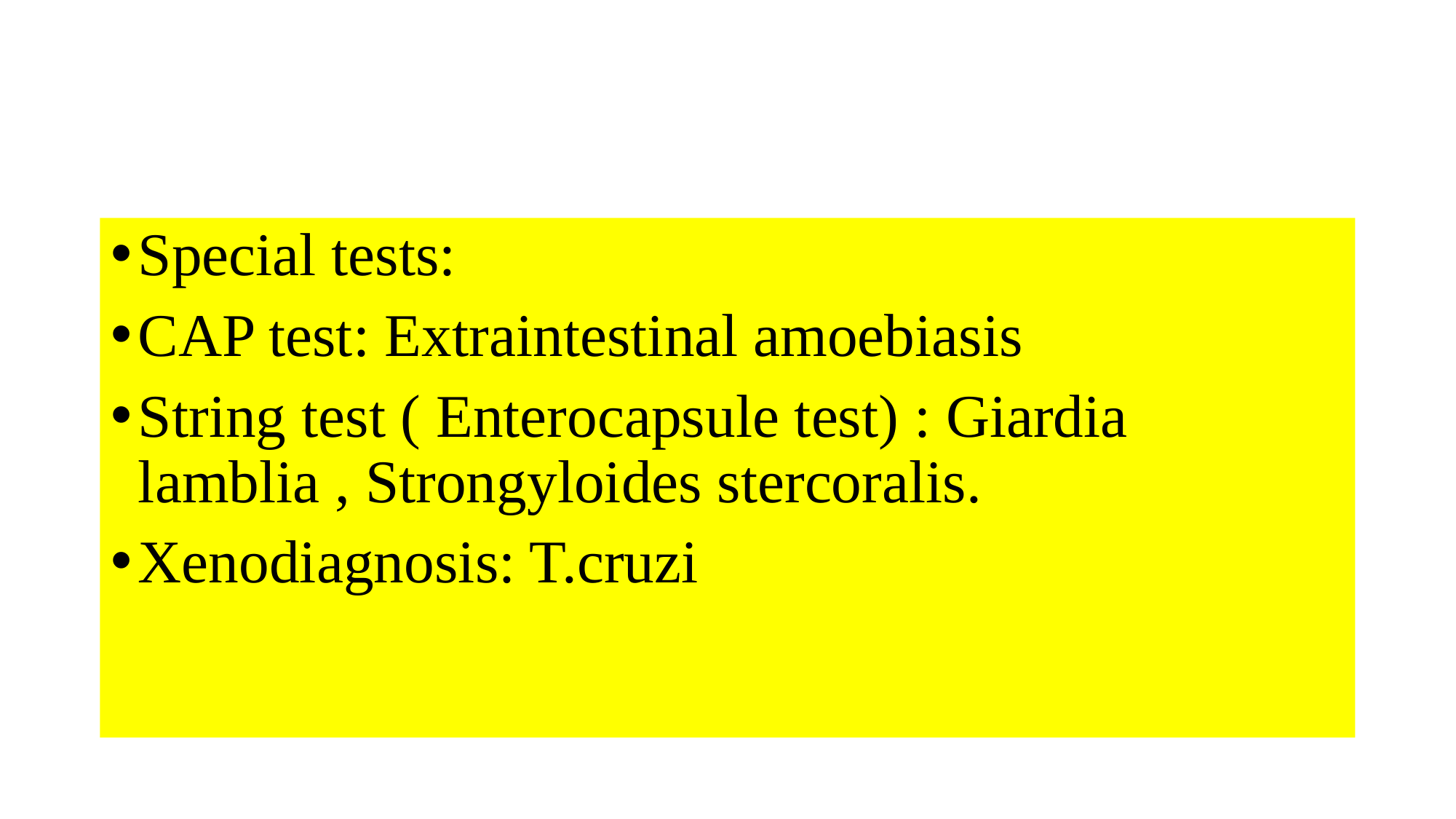

#
Special tests:
CAP test: Extraintestinal amoebiasis
String test ( Enterocapsule test) : Giardia lamblia , Strongyloides stercoralis.
Xenodiagnosis: T.cruzi